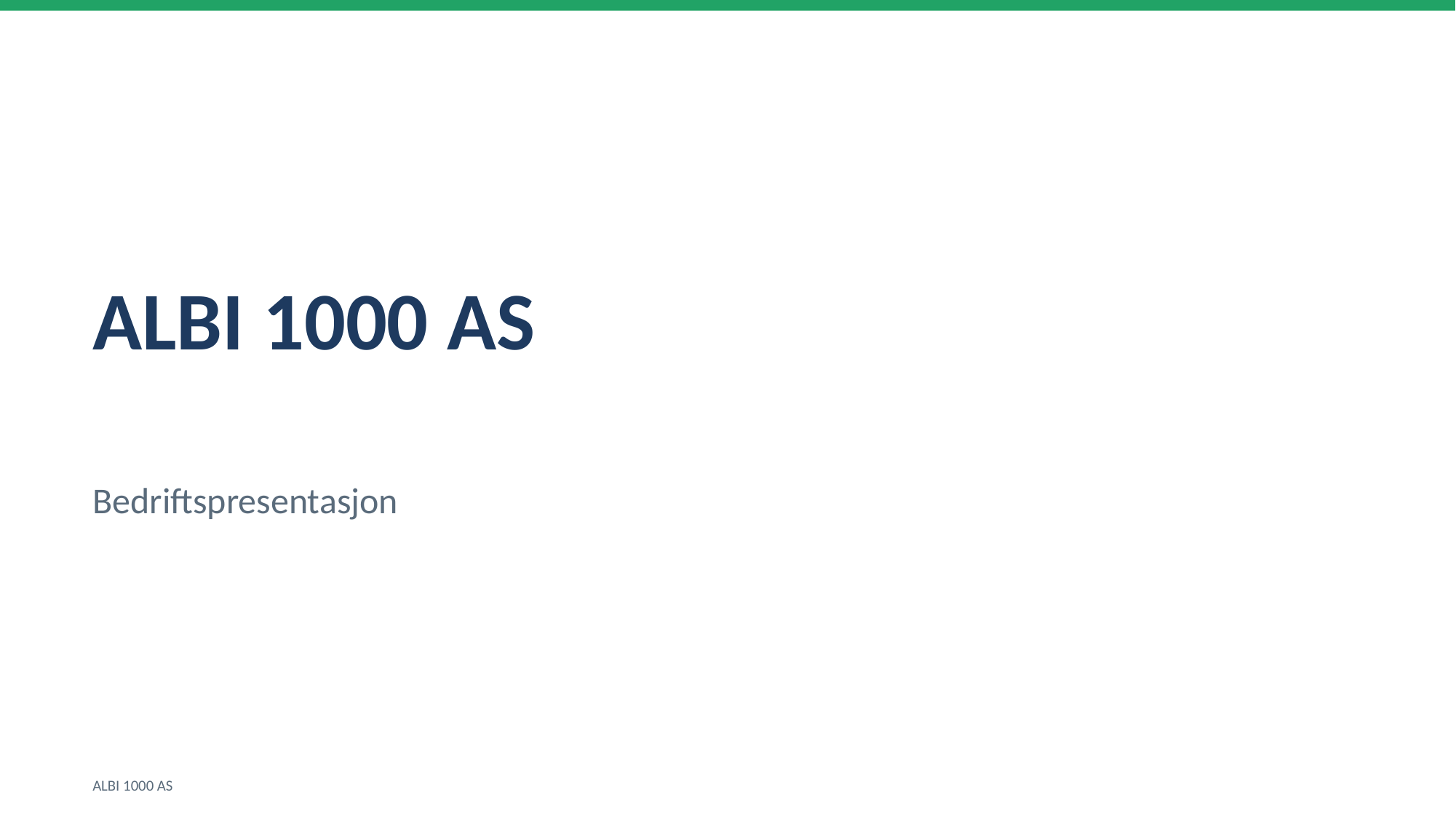

ALBI 1000 AS
Bedriftspresentasjon
ALBI 1000 AS